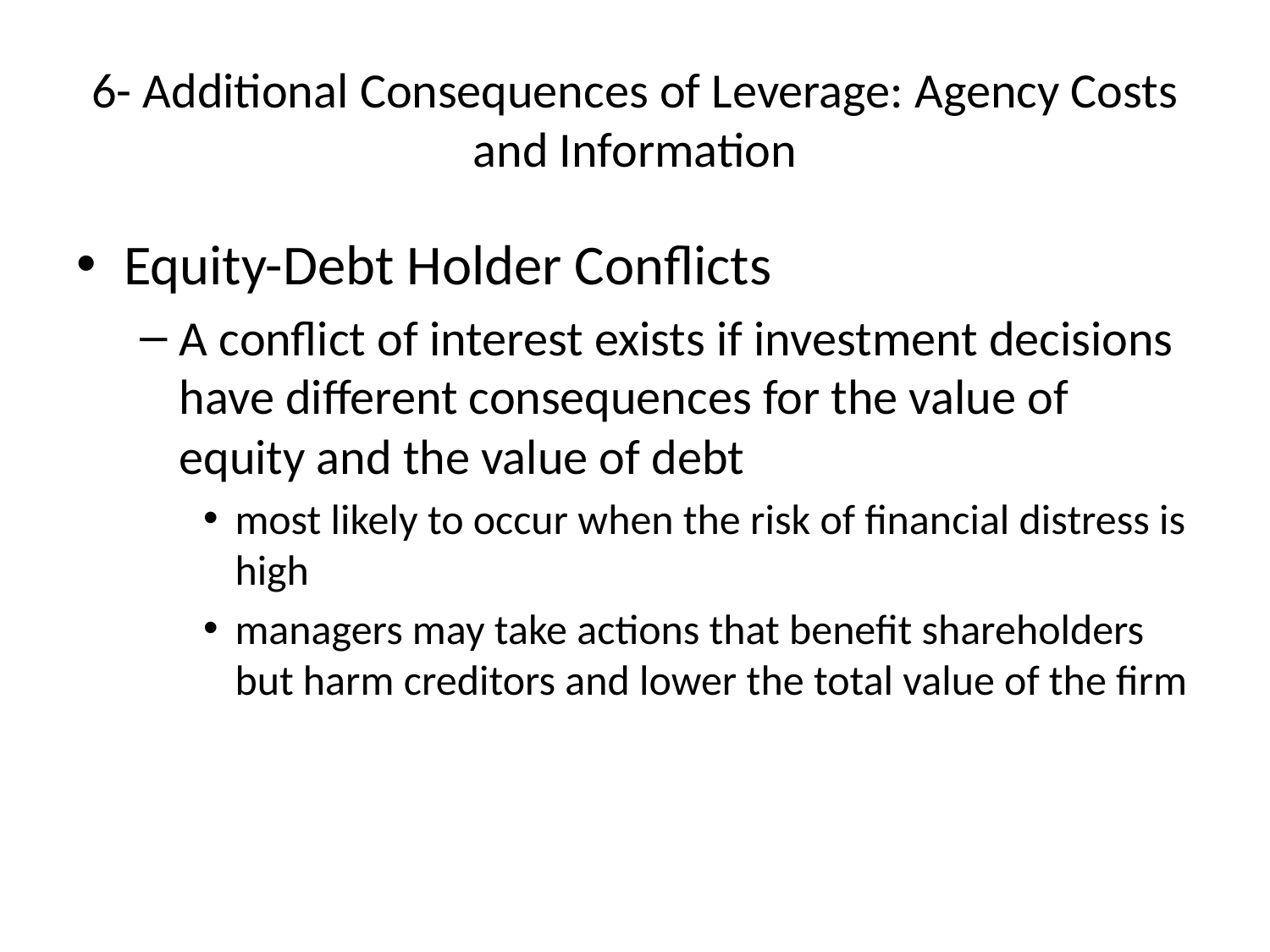

# 6- Additional Consequences of Leverage: Agency Costs and Information
Equity-Debt Holder Conflicts
A conflict of interest exists if investment decisions have different consequences for the value of equity and the value of debt
most likely to occur when the risk of financial distress is high
managers may take actions that benefit shareholders but harm creditors and lower the total value of the firm